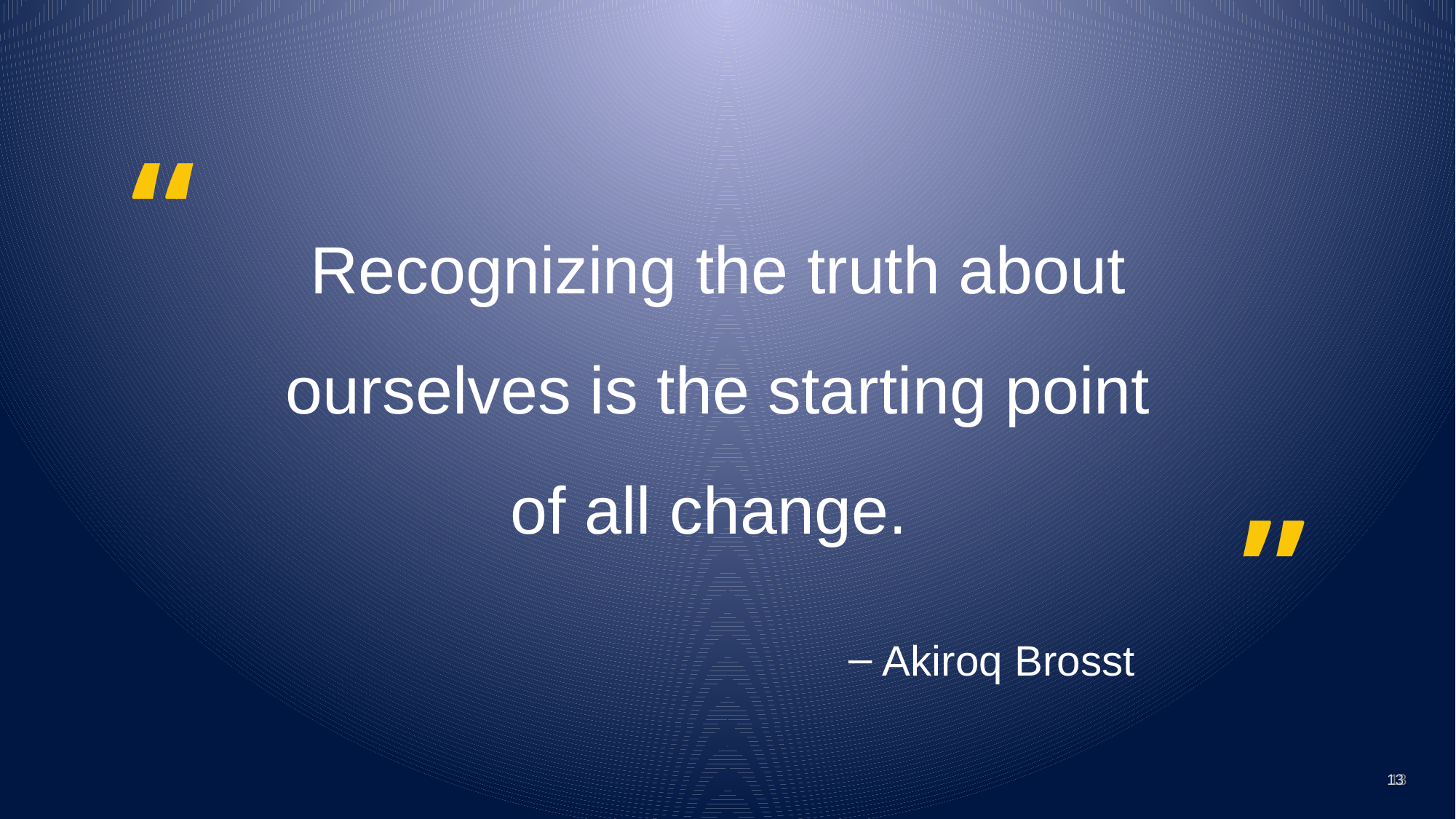

Recognizing the truth about ourselves is the starting point of all change.
Akiroq Brosst